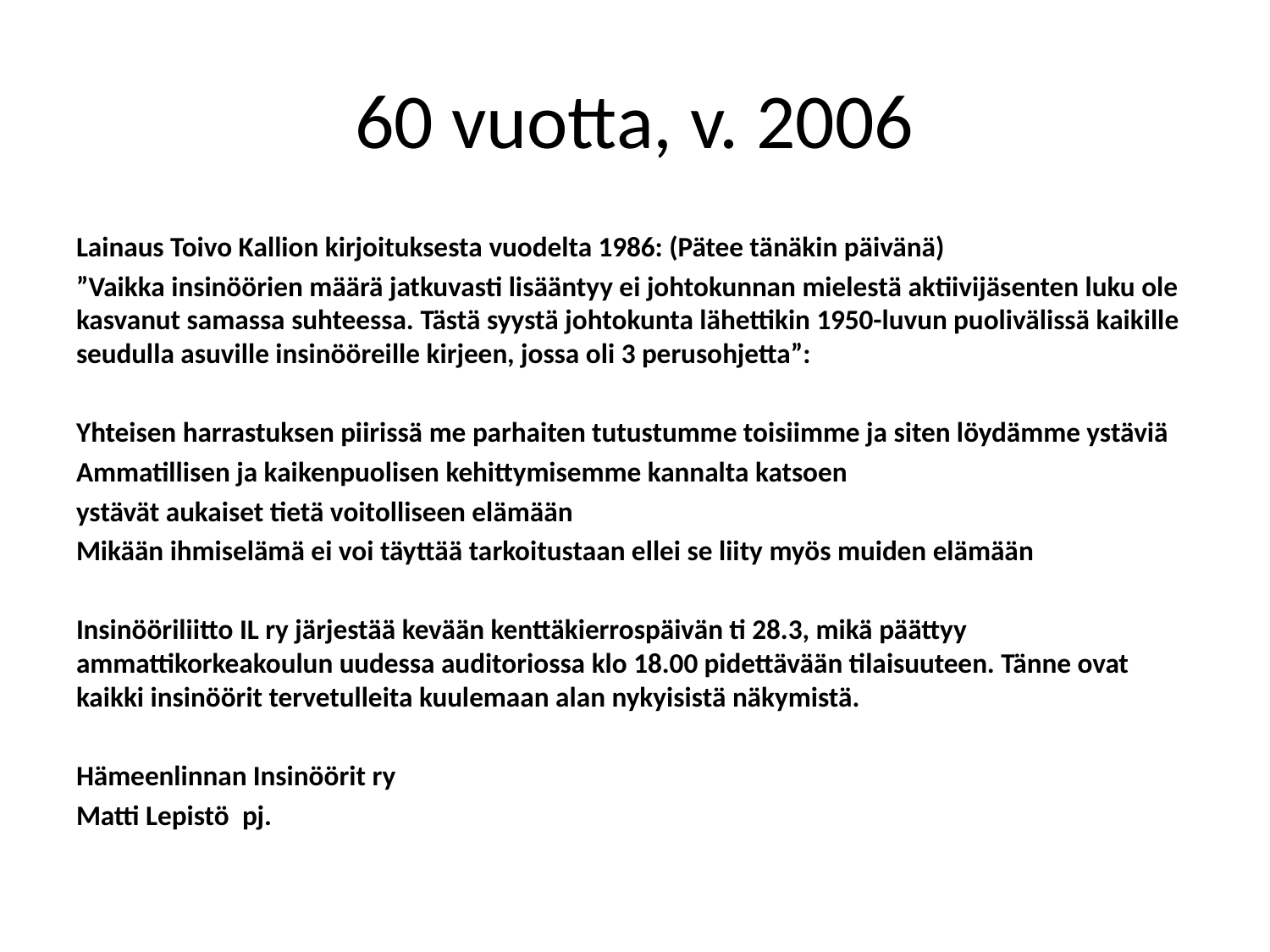

# 60 vuotta, v. 2006
Lainaus Toivo Kallion kirjoituksesta vuodelta 1986: (Pätee tänäkin päivänä)
”Vaikka insinöörien määrä jatkuvasti lisääntyy ei johtokunnan mielestä aktiivijäsenten luku ole kasvanut samassa suhteessa. Tästä syystä johtokunta lähettikin 1950-luvun puolivälissä kaikille seudulla asuville insinööreille kirjeen, jossa oli 3 perusohjetta”:

Yhteisen harrastuksen piirissä me parhaiten tutustumme toisiimme ja siten löydämme ystäviä
Ammatillisen ja kaikenpuolisen kehittymisemme kannalta katsoen
ystävät aukaiset tietä voitolliseen elämään
Mikään ihmiselämä ei voi täyttää tarkoitustaan ellei se liity myös muiden elämään

Insinööriliitto IL ry järjestää kevään kenttäkierrospäivän ti 28.3, mikä päättyy ammattikorkeakoulun uudessa auditoriossa klo 18.00 pidettävään tilaisuuteen. Tänne ovat kaikki insinöörit tervetulleita kuulemaan alan nykyisistä näkymistä.

Hämeenlinnan Insinöörit ry
Matti Lepistö  pj.